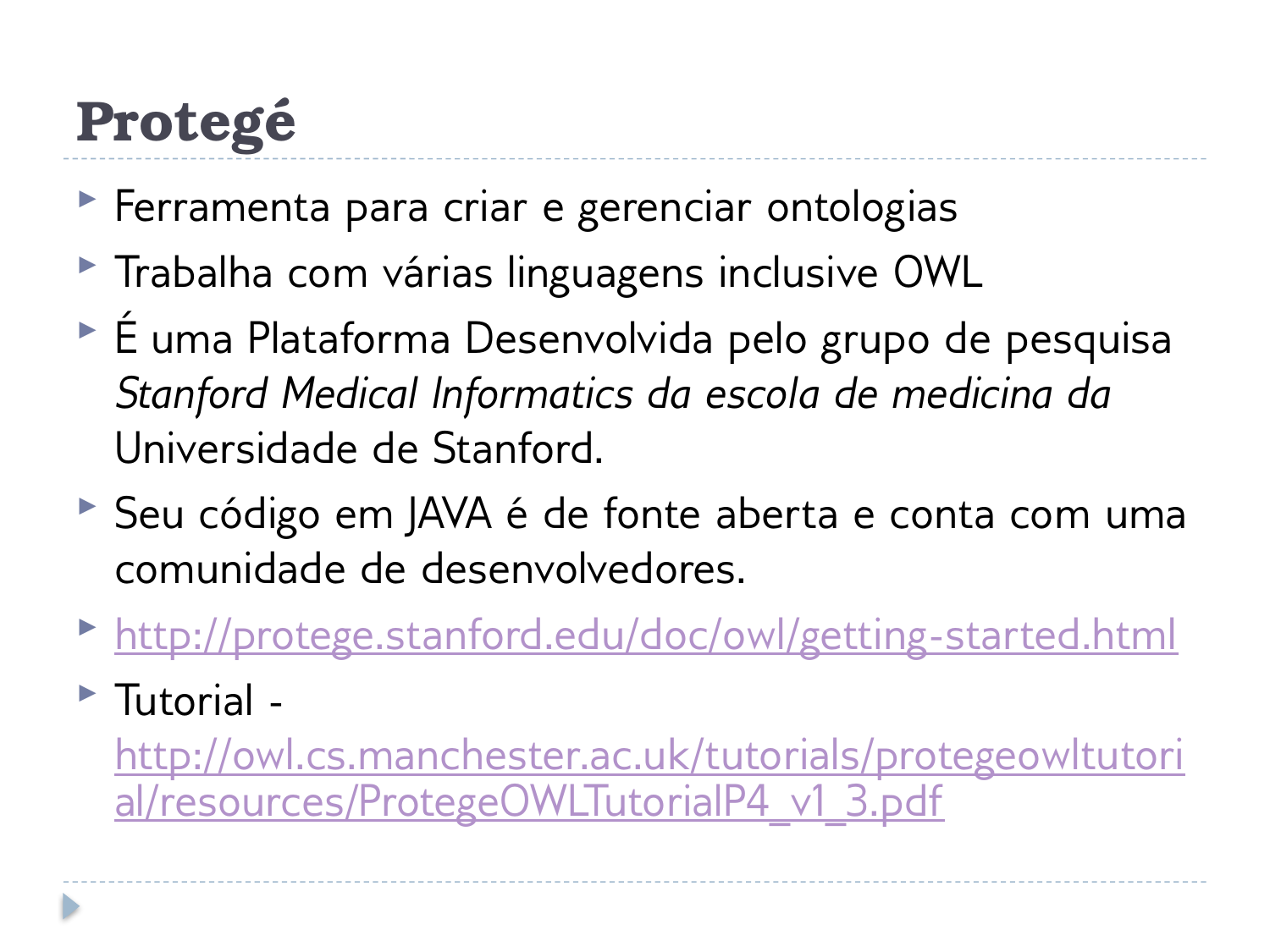

# Protegé
Ferramenta para criar e gerenciar ontologias
Trabalha com várias linguagens inclusive OWL
É uma Plataforma Desenvolvida pelo grupo de pesquisa Stanford Medical Informatics da escola de medicina da Universidade de Stanford.
Seu código em JAVA é de fonte aberta e conta com uma comunidade de desenvolvedores.
http://protege.stanford.edu/doc/owl/getting-started.html
Tutorial - http://owl.cs.manchester.ac.uk/tutorials/protegeowltutorial/resources/ProtegeOWLTutorialP4_v1_3.pdf